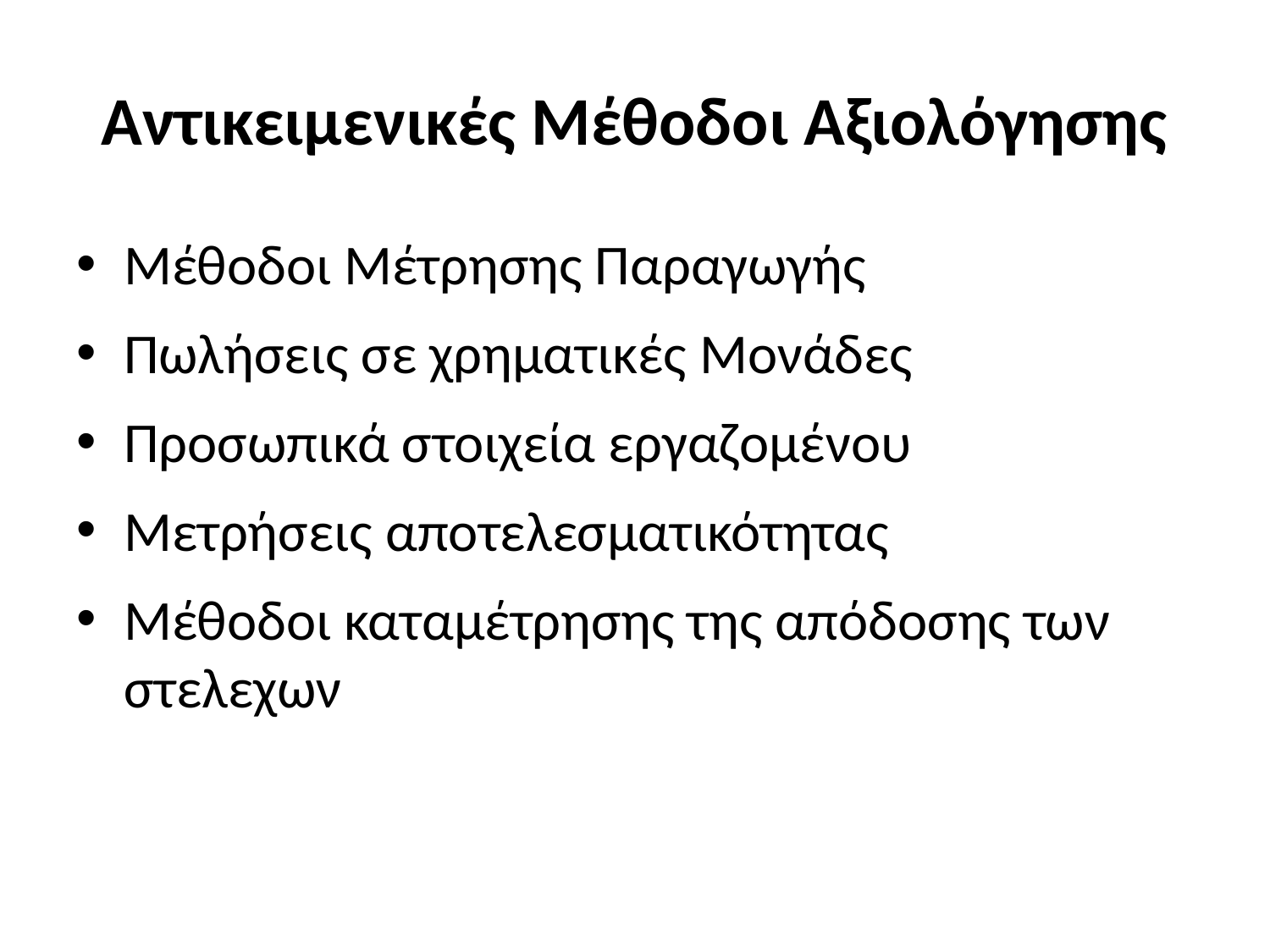

# Αντικειμενικές Μέθοδοι Αξιολόγησης
Μέθοδοι Μέτρησης Παραγωγής
Πωλήσεις σε χρηματικές Μονάδες
Προσωπικά στοιχεία εργαζομένου
Μετρήσεις αποτελεσματικότητας
Μέθοδοι καταμέτρησης της απόδοσης των στελεχων